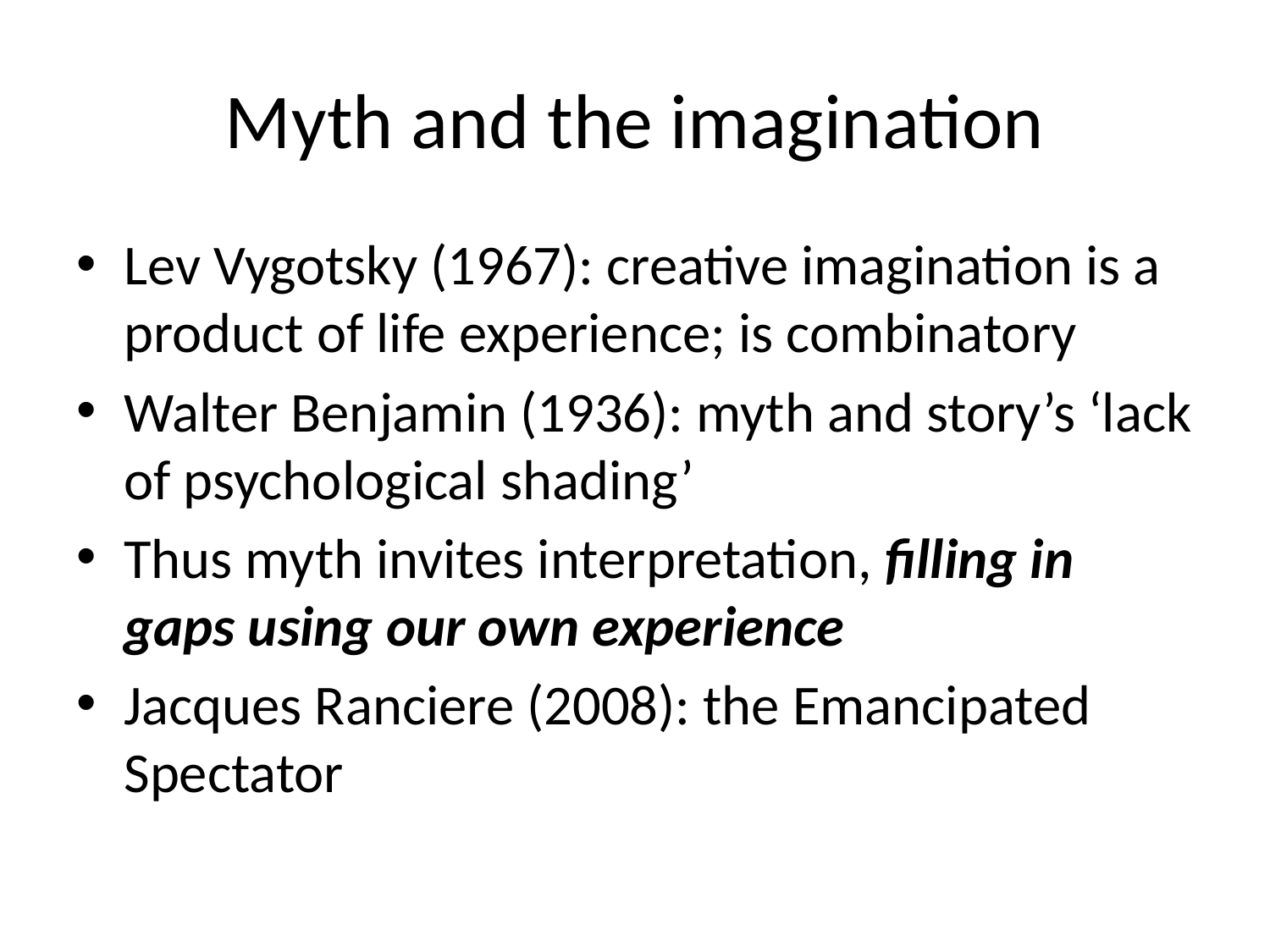

# Myth and the imagination
Lev Vygotsky (1967): creative imagination is a product of life experience; is combinatory
Walter Benjamin (1936): myth and story’s ‘lack of psychological shading’
Thus myth invites interpretation, filling in gaps using our own experience
Jacques Ranciere (2008): the Emancipated Spectator